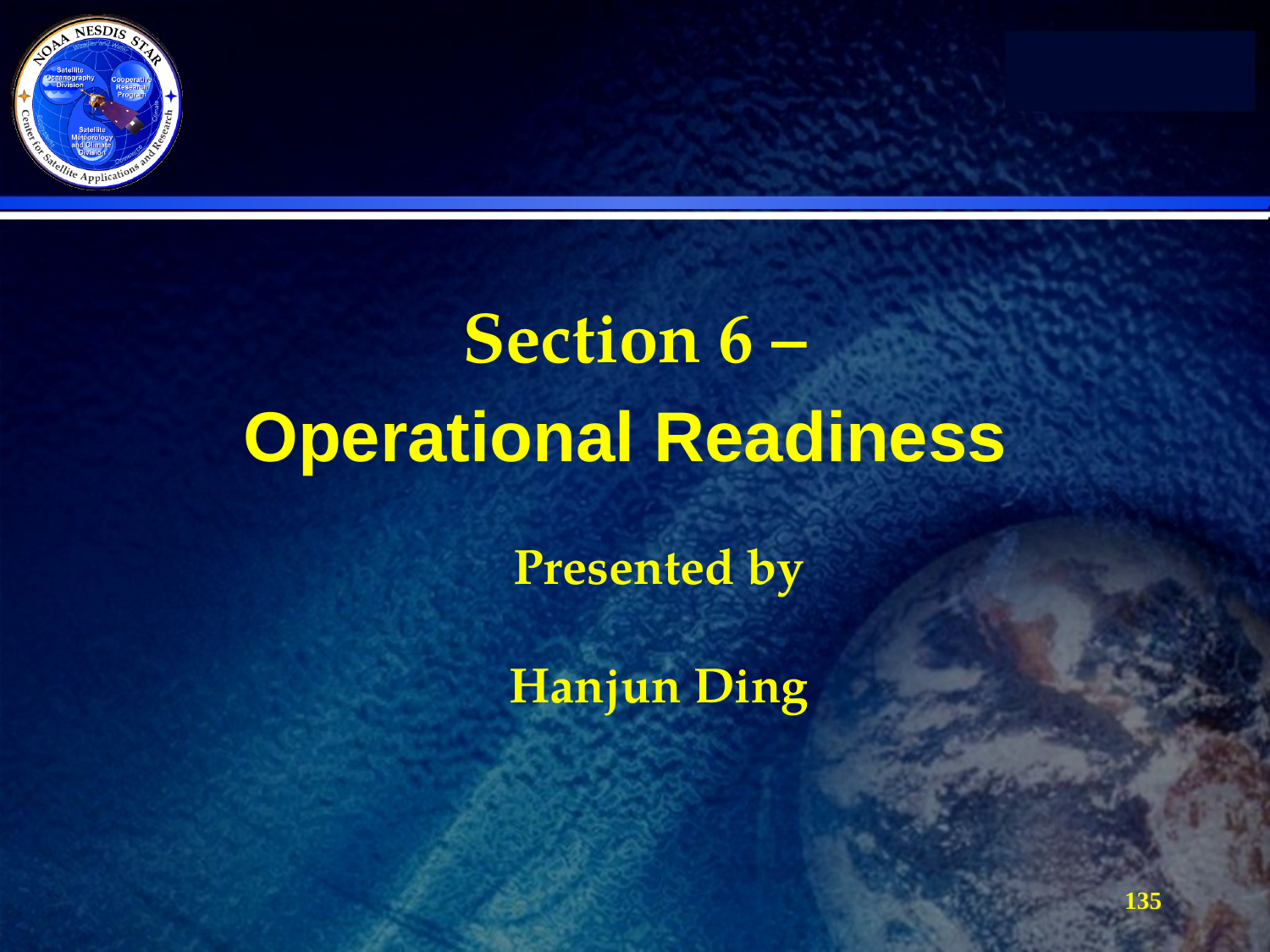

Section 6 –
Operational Readiness
Presented by
Hanjun Ding
135